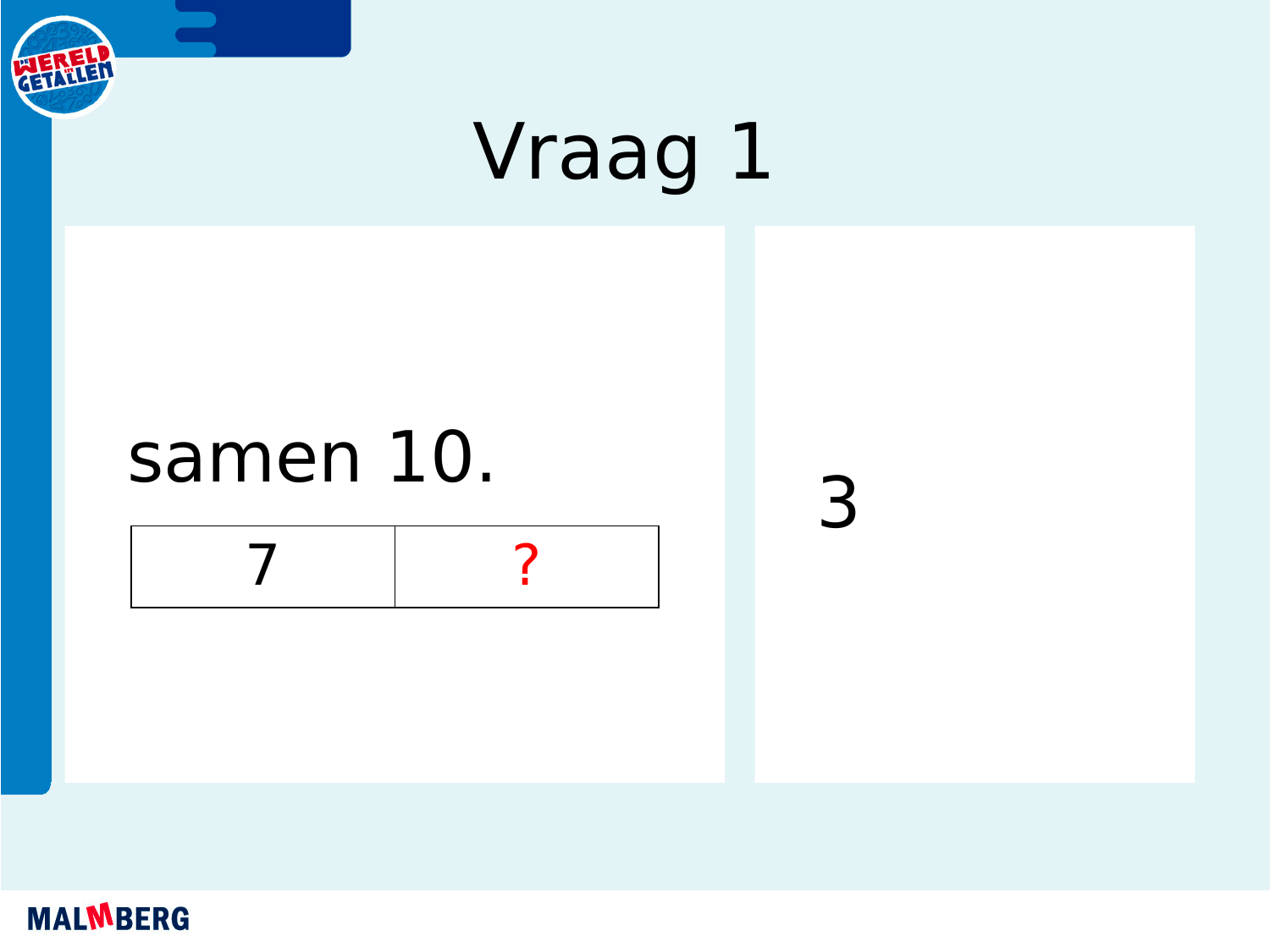

Vraag 1
samen 10.

3
| 7 | ? |
| --- | --- |